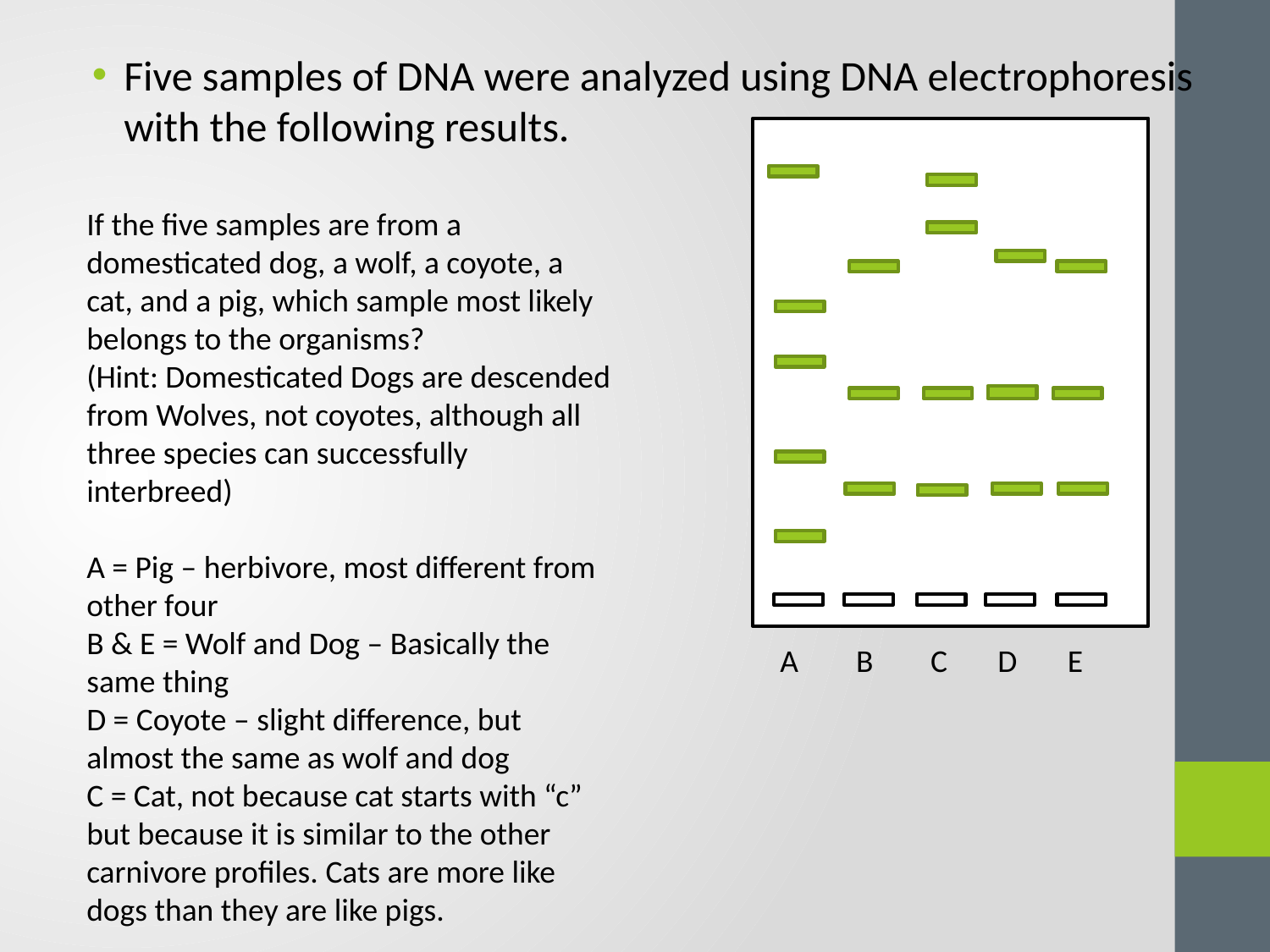

Five samples of DNA were analyzed using DNA electrophoresis with the following results.

If the five samples are from a domesticated dog, a wolf, a coyote, a cat, and a pig, which sample most likely belongs to the organisms?
(Hint: Domesticated Dogs are descended from Wolves, not coyotes, although all three species can successfully interbreed)

A = Pig – herbivore, most different from other four
B & E = Wolf and Dog – Basically the same thing
D = Coyote – slight difference, but almost the same as wolf and dog
C = Cat, not because cat starts with “c” but because it is similar to the other carnivore profiles. Cats are more like dogs than they are like pigs.

   A        B        C       D       E